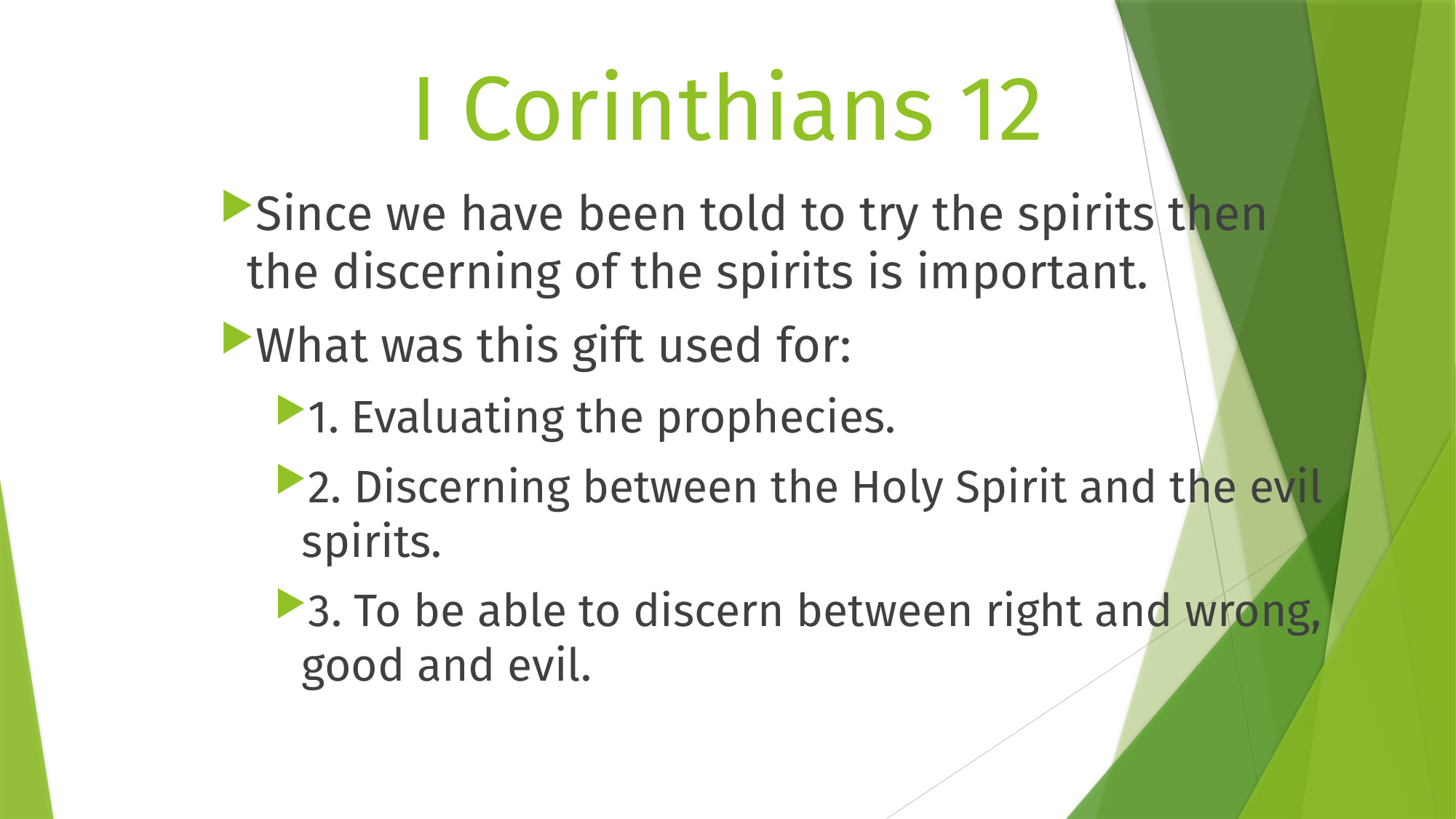

# I Corinthians 12
Since we have been told to try the spirits then the discerning of the spirits is important.
What was this gift used for:
1. Evaluating the prophecies.
2. Discerning between the Holy Spirit and the evil spirits.
3. To be able to discern between right and wrong, good and evil.